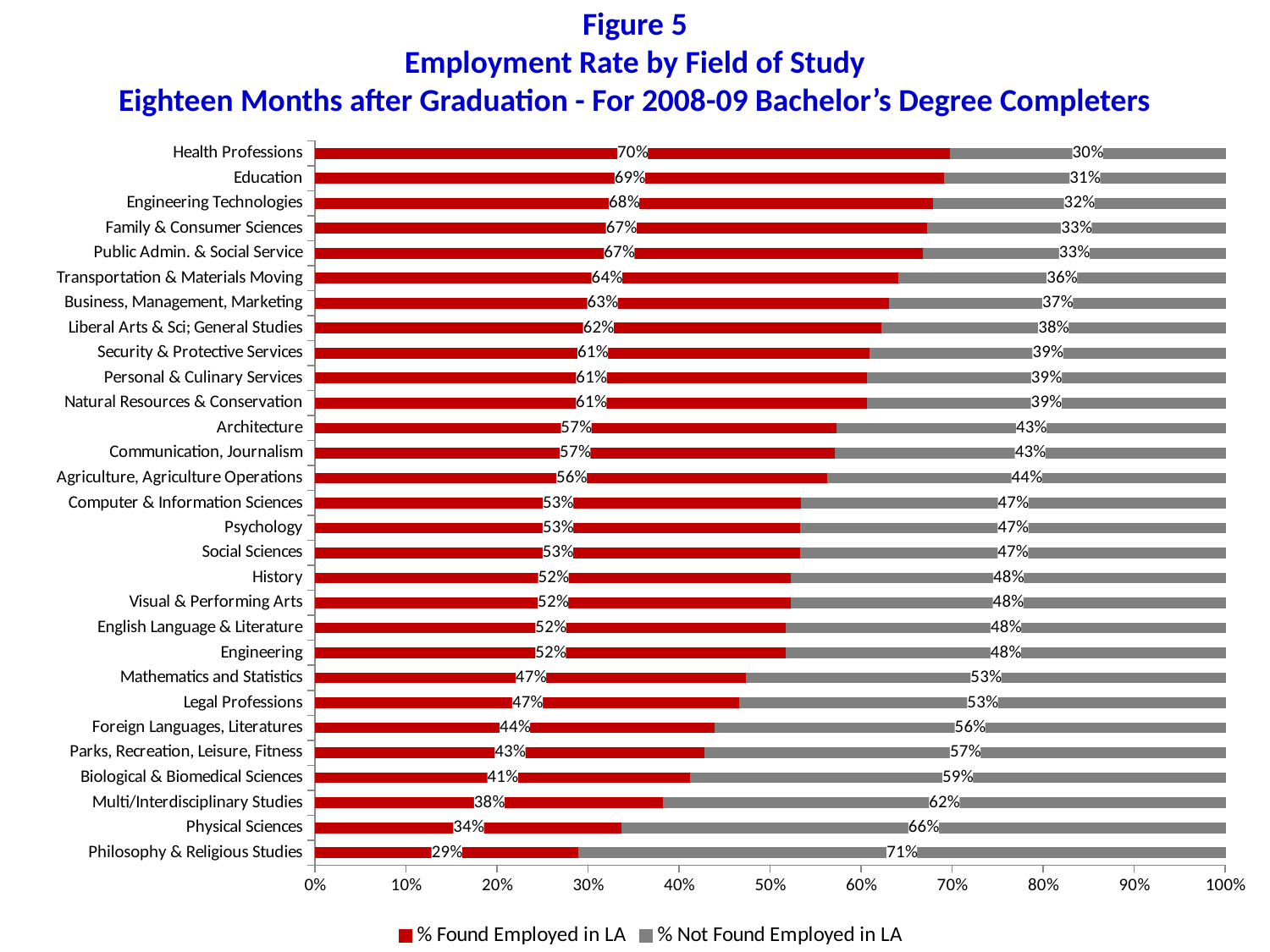

# Figure 5 Employment Rate by Field of Study Eighteen Months after Graduation - For 2008-09 Bachelor’s Degree Completers

### Chart

| Category | % Found Employed in LA | % Not Found Employed in LA |
|---|---|---|
| Philosophy & Religious Studies | 0.2894736842105264 | 0.7105263157894737 |
| Physical Sciences | 0.337349397590364 | 0.6626506024096463 |
| Multi/Interdisciplinary Studies | 0.38271604938271864 | 0.617283950617284 |
| Biological & Biomedical Sciences | 0.4121212121212121 | 0.5878787878787879 |
| Parks, Recreation, Leisure, Fitness | 0.42857142857142855 | 0.5714285714285765 |
| Foreign Languages, Literatures | 0.43902439024390555 | 0.5609756097560976 |
| Legal Professions | 0.4666666666666686 | 0.5333333333333333 |
| Mathematics and Statistics | 0.4742268041237113 | 0.5257731958762886 |
| Engineering | 0.5175438596491236 | 0.48245614035087975 |
| English Language & Literature | 0.5178236397748592 | 0.4821763602251439 |
| Visual & Performing Arts | 0.5227722772277228 | 0.4772277227722773 |
| History | 0.5235294117647059 | 0.47647058823529664 |
| Social Sciences | 0.5334088335220877 | 0.4665911664779162 |
| Psychology | 0.5336225596529284 | 0.4663774403470737 |
| Computer & Information Sciences | 0.5339366515837106 | 0.46606334841628766 |
| Agriculture, Agriculture Operations | 0.5635179153094463 | 0.4364820846905569 |
| Communication, Journalism | 0.5712230215827339 | 0.42877697841726875 |
| Architecture | 0.5737704918032821 | 0.42622950819672134 |
| Natural Resources & Conservation | 0.6067415730337156 | 0.3932584269662923 |
| Personal & Culinary Services | 0.6071428571428577 | 0.39285714285714507 |
| Security & Protective Services | 0.6100000000000007 | 0.39000000000000196 |
| Liberal Arts & Sci; General Studies | 0.6224918338777417 | 0.37750816612226246 |
| Business, Management, Marketing | 0.6314535345512311 | 0.36854646544877084 |
| Transportation & Materials Moving | 0.6410256410256416 | 0.3589743589743615 |
| Public Admin. & Social Service | 0.6682692307692307 | 0.3317307692307724 |
| Family & Consumer Sciences | 0.6727272727272778 | 0.3272727272727304 |
| Engineering Technologies | 0.6790540540540589 | 0.3209459459459494 |
| Education | 0.6915584415584417 | 0.3084415584415583 |
| Health Professions | 0.6977107180020816 | 0.3022892819979219 |